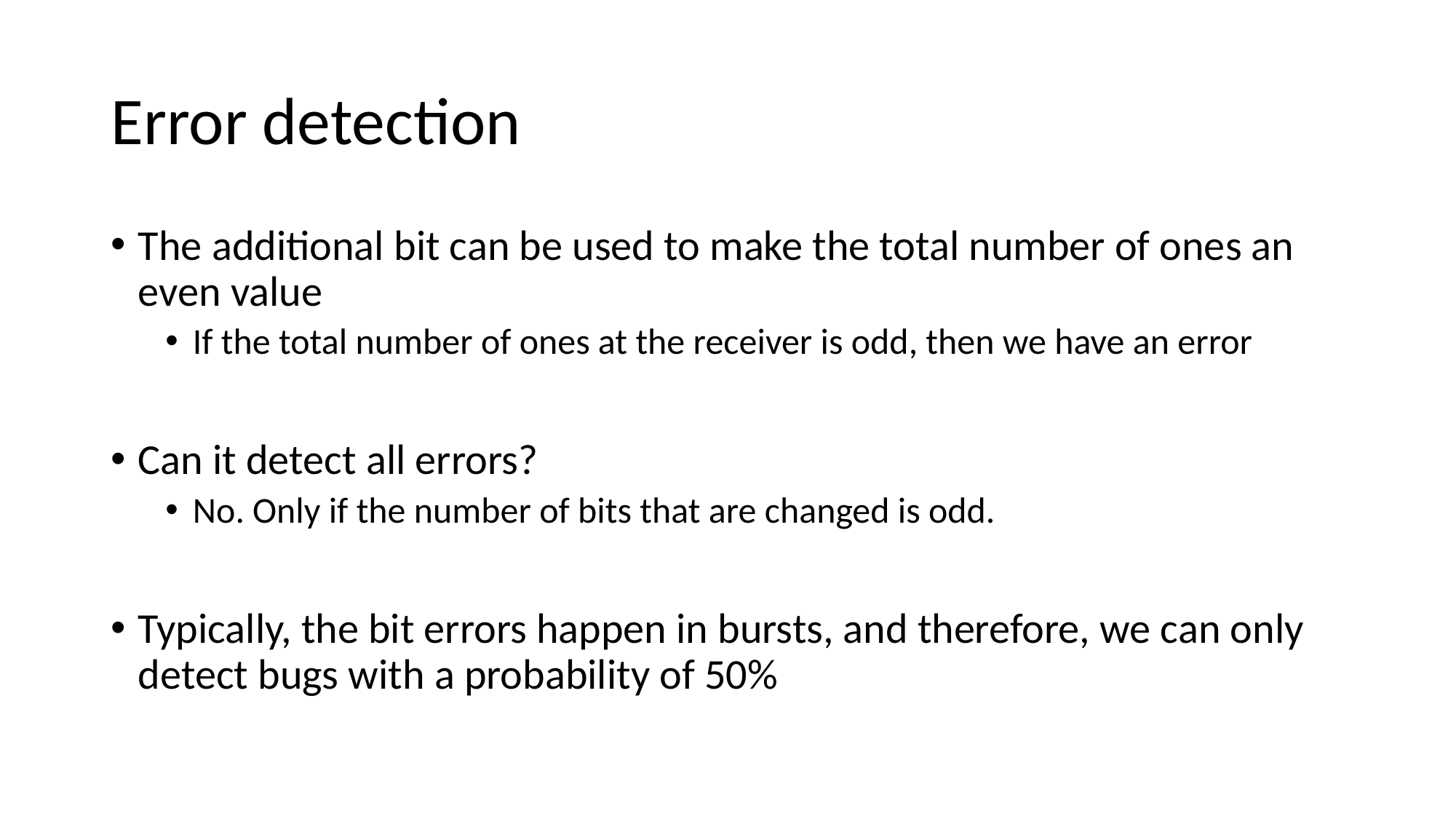

# Error detection
The additional bit can be used to make the total number of ones an even value
If the total number of ones at the receiver is odd, then we have an error

Can it detect all errors?
No. Only if the number of bits that are changed is odd.

Typically, the bit errors happen in bursts, and therefore, we can only detect bugs with a probability of 50%